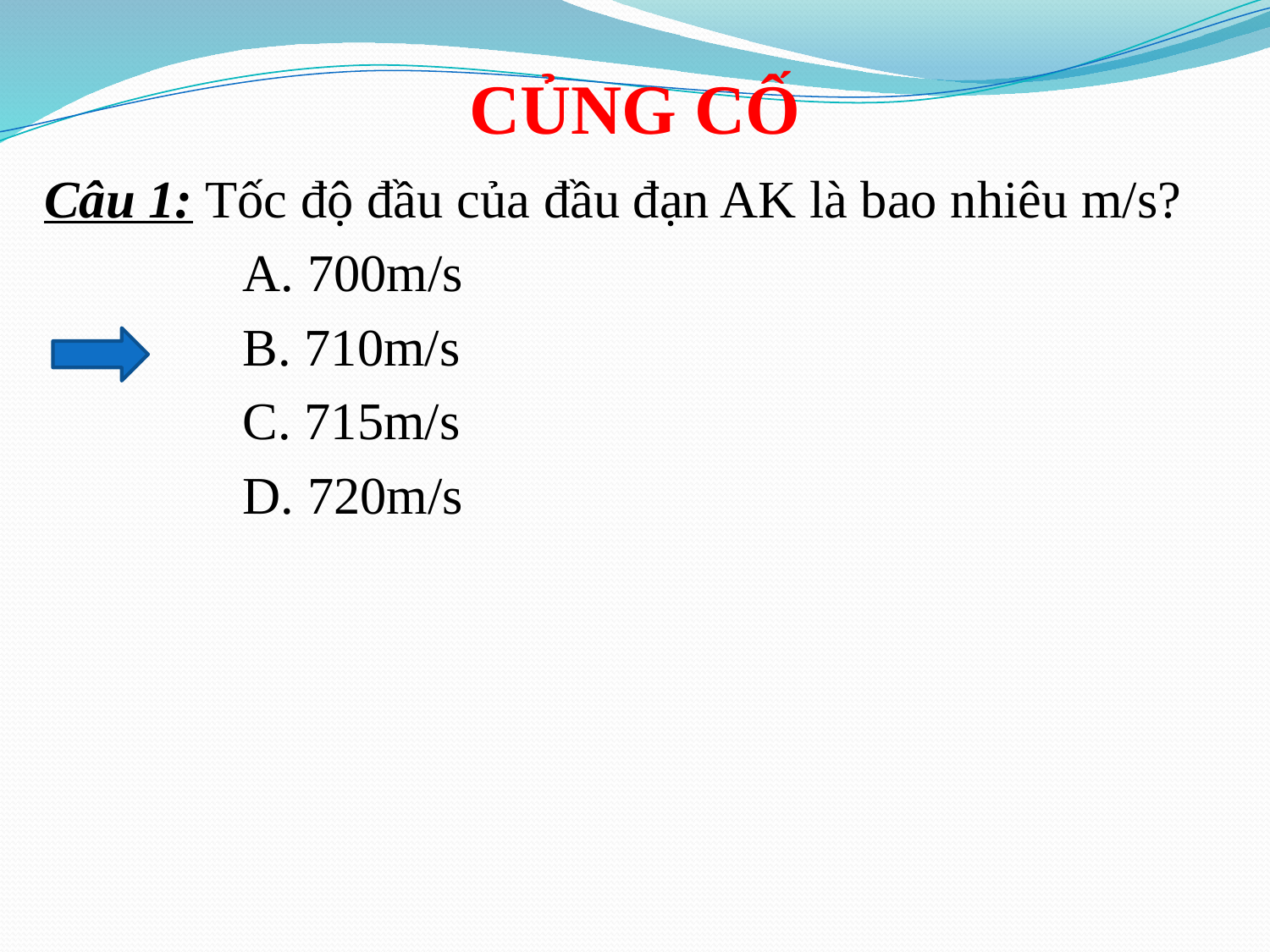

# CỦNG CỐ
Câu 1: Tốc độ đầu của đầu đạn AK là bao nhiêu m/s?
		A. 700m/s
		B. 710m/s
		C. 715m/s
		D. 720m/s